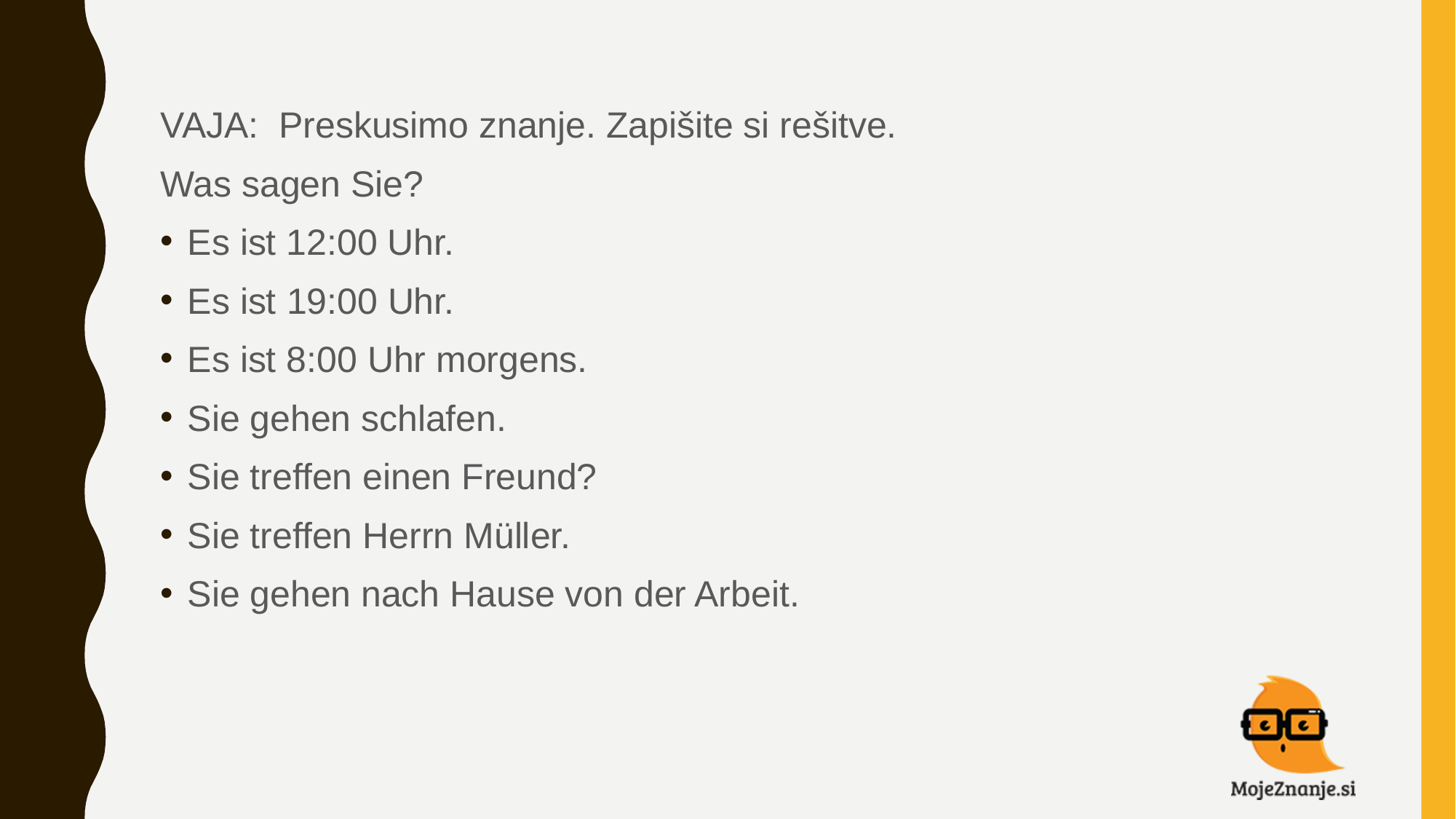

VAJA:  Preskusimo znanje. Zapišite si rešitve.
Was sagen Sie?
Es ist 12:00 Uhr.
Es ist 19:00 Uhr.
Es ist 8:00 Uhr morgens.
Sie gehen schlafen.
Sie treffen einen Freund?
Sie treffen Herrn Müller.
Sie gehen nach Hause von der Arbeit.